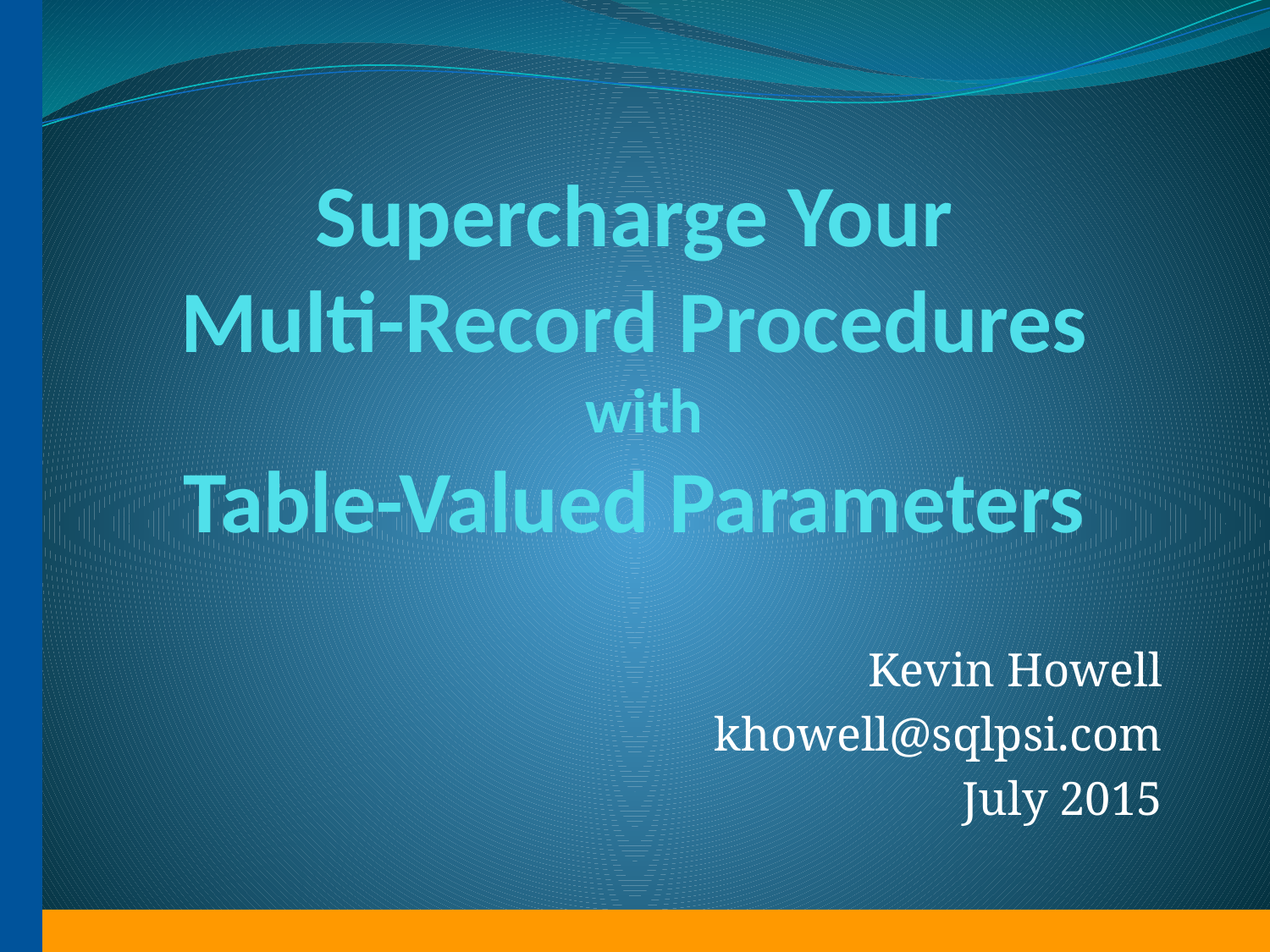

# Supercharge Your Multi-Record Procedures with Table-Valued Parameters
Kevin Howell
khowell@sqlpsi.com
July 2015